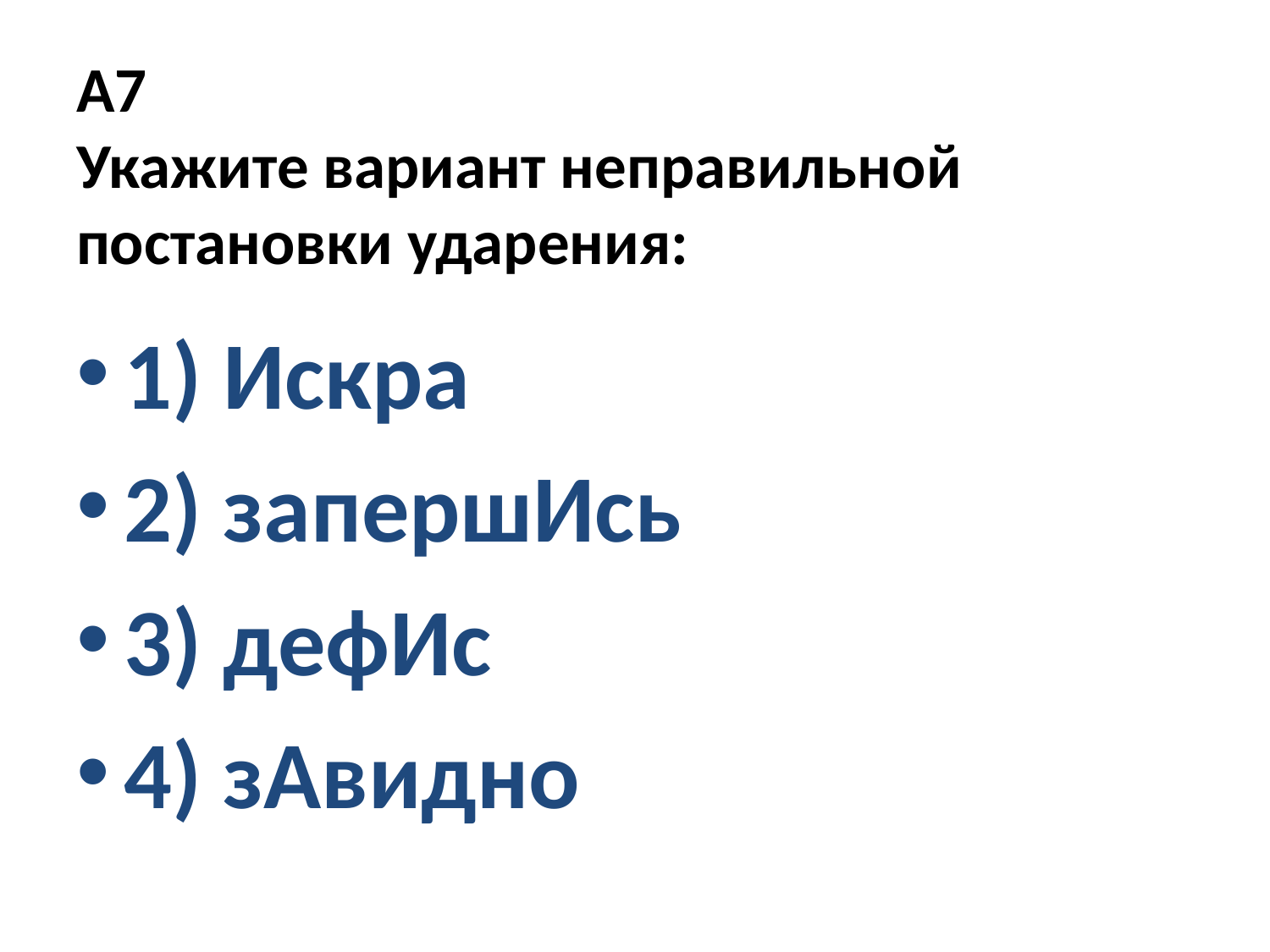

# А7 Укажите вариант неправильной постановки ударения:
1) Искра
2) запершИсь
3) дефИс
4) зАвидно